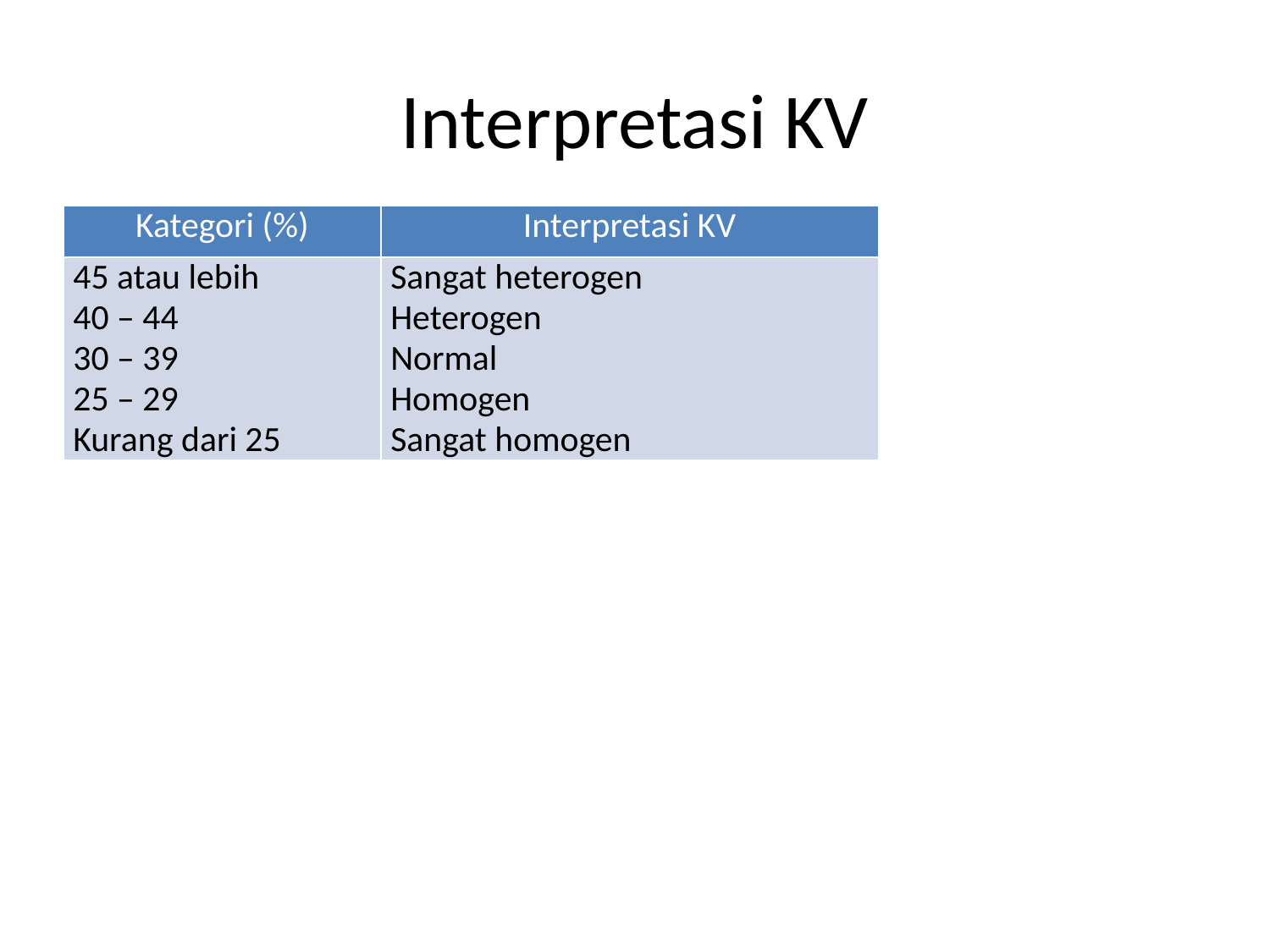

# Interpretasi KV
| Kategori (%) | Interpretasi KV |
| --- | --- |
| 45 atau lebih 40 – 44 30 – 39 25 – 29 Kurang dari 25 | Sangat heterogen Heterogen Normal Homogen Sangat homogen |